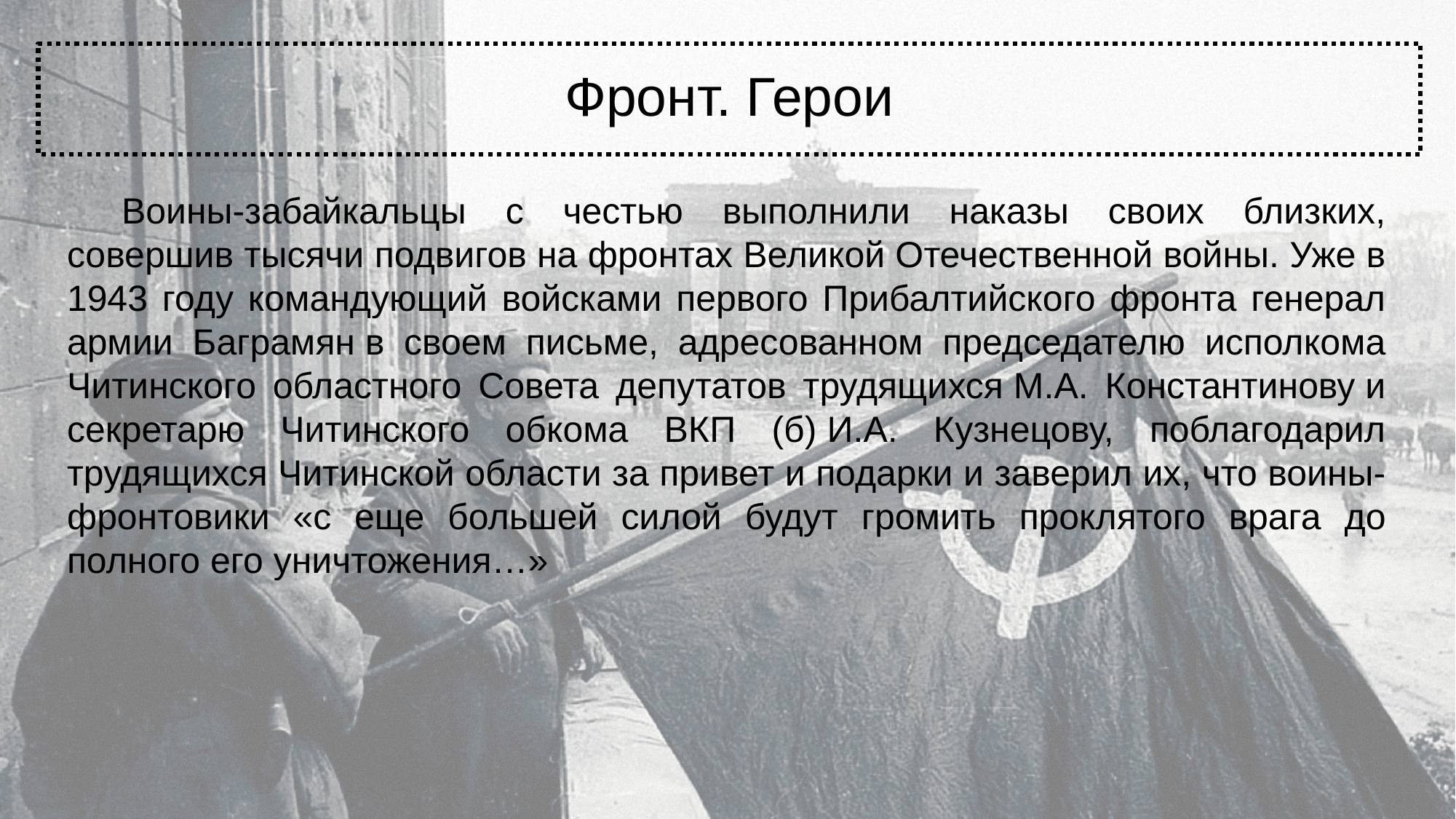

# Фронт. Герои
Воины-забайкальцы с честью выполнили наказы своих близких, совершив тысячи подвигов на фронтах Великой Отечественной войны. Уже в 1943 году командующий войсками первого Прибалтийского фронта генерал армии Баграмян в своем письме, адресованном председателю исполкома Читинского областного Совета депутатов трудящихся М.А. Константинову и секретарю Читинского обкома ВКП (б) И.А. Кузнецову, поблагодарил трудящихся Читинской области за привет и подарки и заверил их, что воины-фронтовики «с еще большей силой будут громить проклятого врага до полного его уничтожения…»